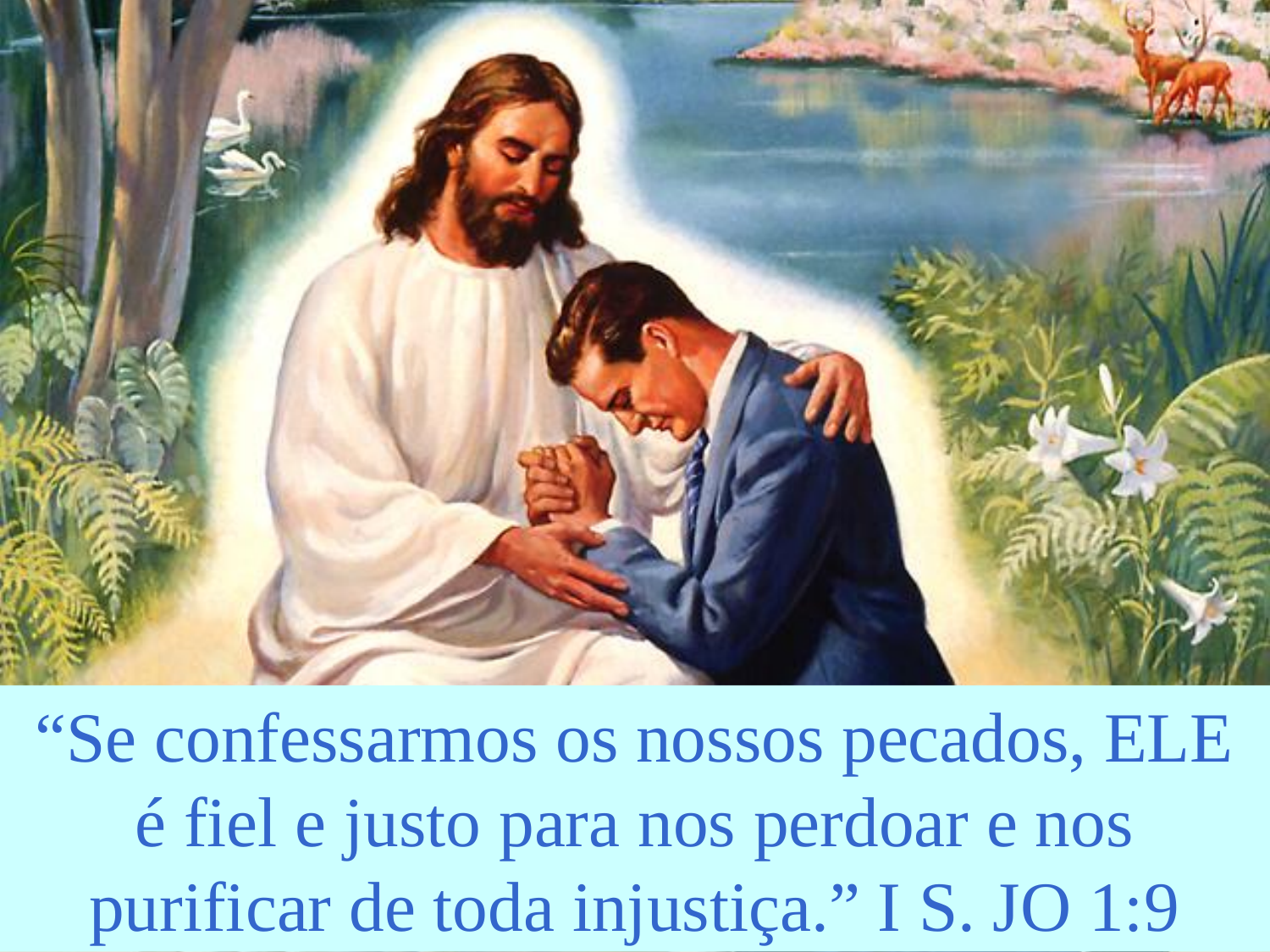

“Se confessarmos os nossos pecados, ELE é fiel e justo para nos perdoar e nos purificar de toda injustiça.” I S. JO 1:9